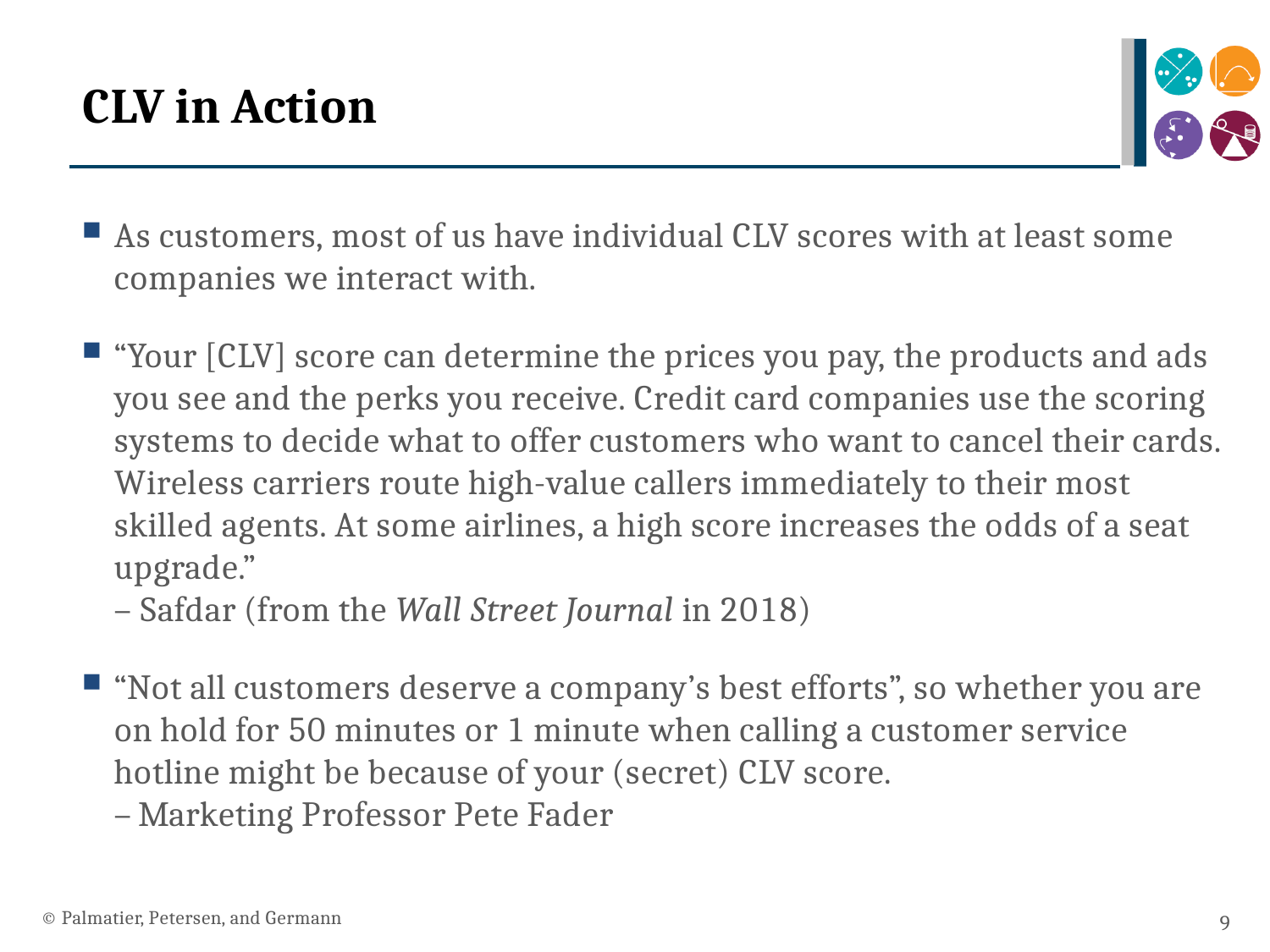

# CLV in Action
As customers, most of us have individual CLV scores with at least some companies we interact with.
“Your [CLV] score can determine the prices you pay, the products and ads you see and the perks you receive. Credit card companies use the scoring systems to decide what to offer customers who want to cancel their cards. Wireless carriers route high-value callers immediately to their most skilled agents. At some airlines, a high score increases the odds of a seat upgrade.”
– Safdar (from the Wall Street Journal in 2018)
“Not all customers deserve a company’s best efforts”, so whether you are on hold for 50 minutes or 1 minute when calling a customer service hotline might be because of your (secret) CLV score.
– Marketing Professor Pete Fader
© Palmatier, Petersen, and Germann
9